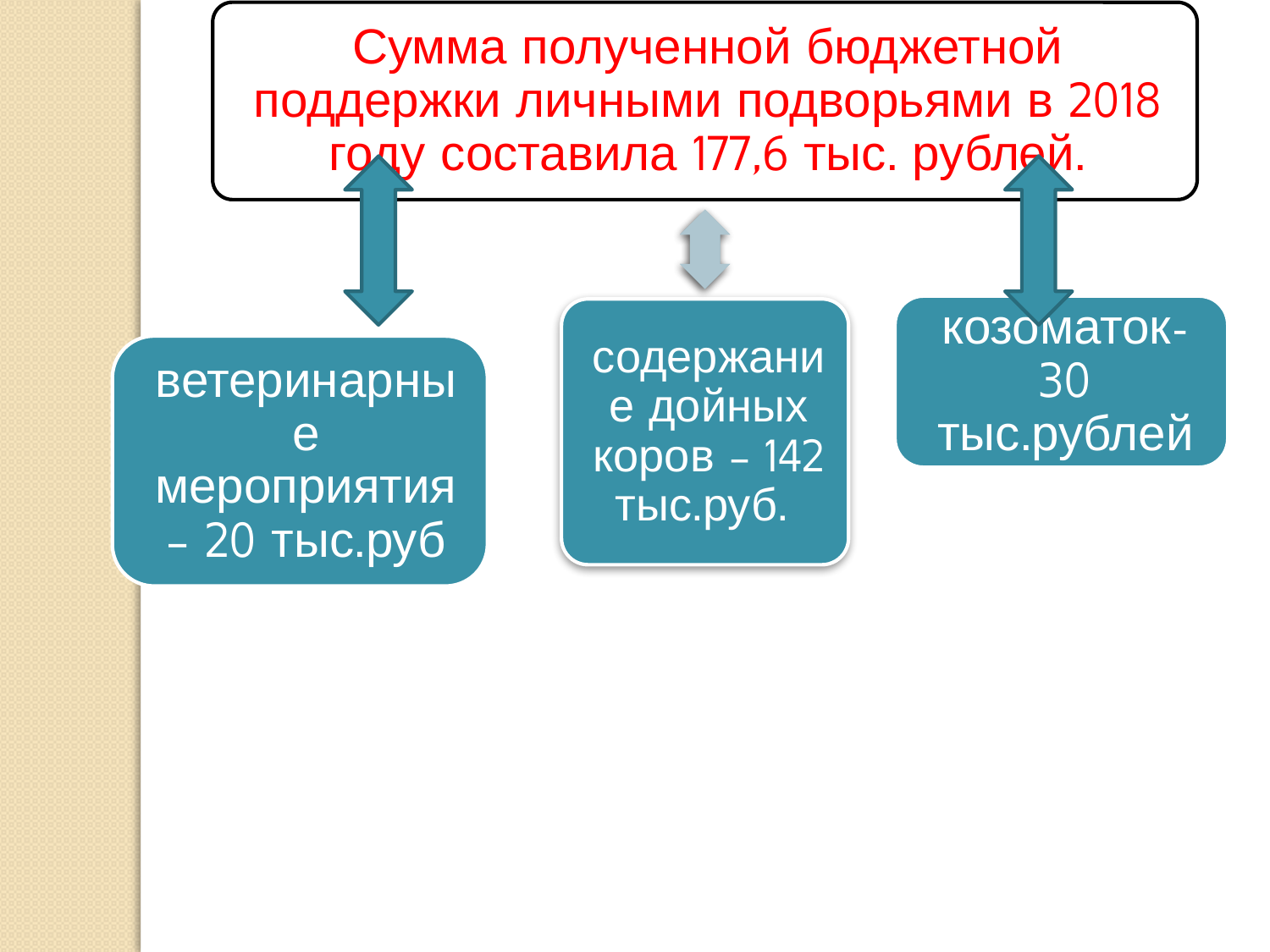

Сумма полученной бюджетной поддержки личными подворьями в 2018 году составила 177,6 тыс. рублей.

содержание дойных коров – 142 тыс.руб.

козоматок- 30 тыс.рублей
ветеринарные мероприятия – 20 тыс.руб